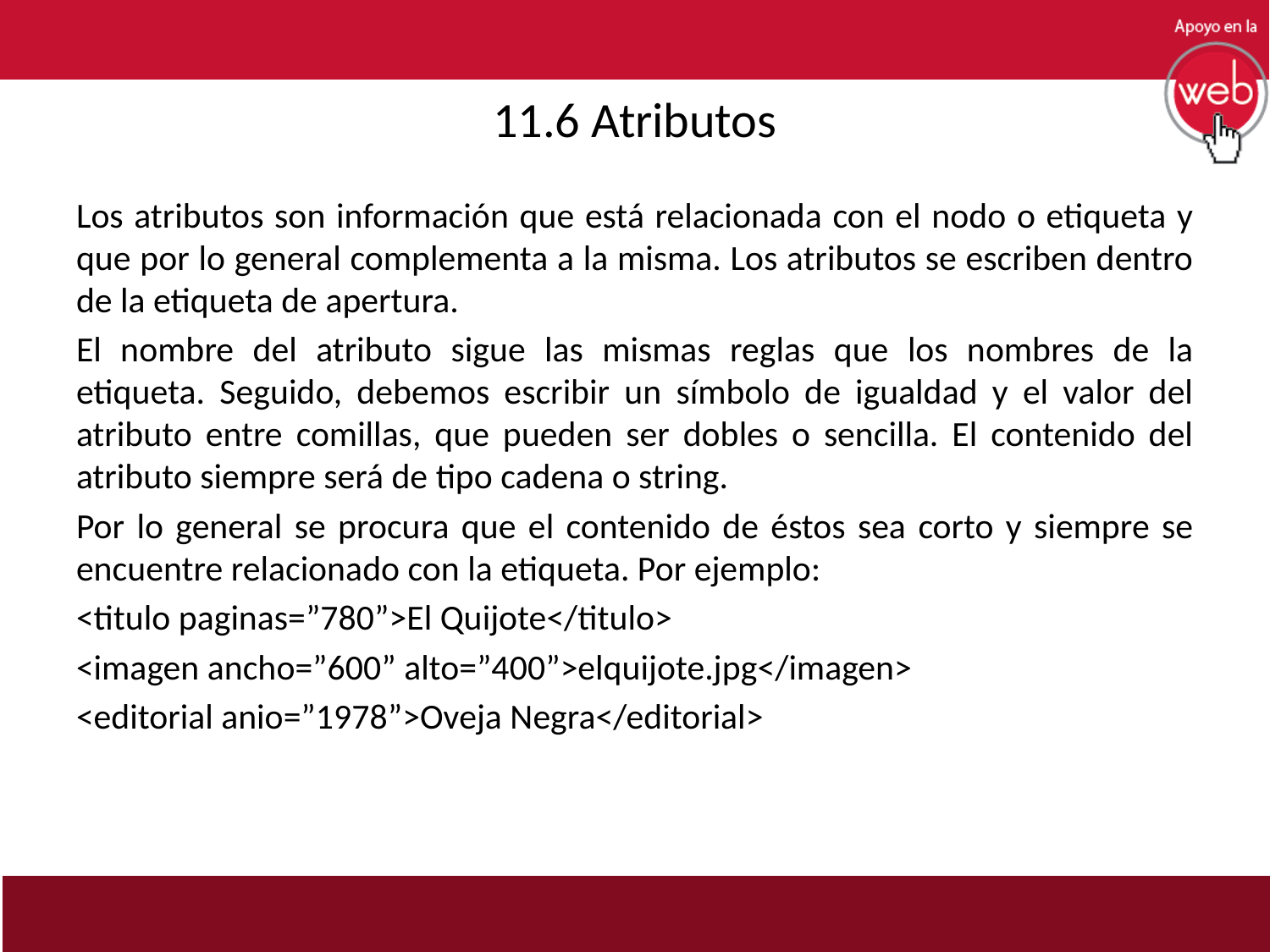

# 11.6 Atributos
Los atributos son información que está relacionada con el nodo o etiqueta y que por lo general complementa a la misma. Los atributos se escriben dentro de la etiqueta de apertura.
El nombre del atributo sigue las mismas reglas que los nombres de la etiqueta. Seguido, debemos escribir un símbolo de igualdad y el valor del atributo entre comillas, que pueden ser dobles o sencilla. El contenido del atributo siempre será de tipo cadena o string.
Por lo general se procura que el contenido de éstos sea corto y siempre se encuentre relacionado con la etiqueta. Por ejemplo:
<titulo paginas=”780”>El Quijote</titulo>
<imagen ancho=”600” alto=”400”>elquijote.jpg</imagen>
<editorial anio=”1978”>Oveja Negra</editorial>